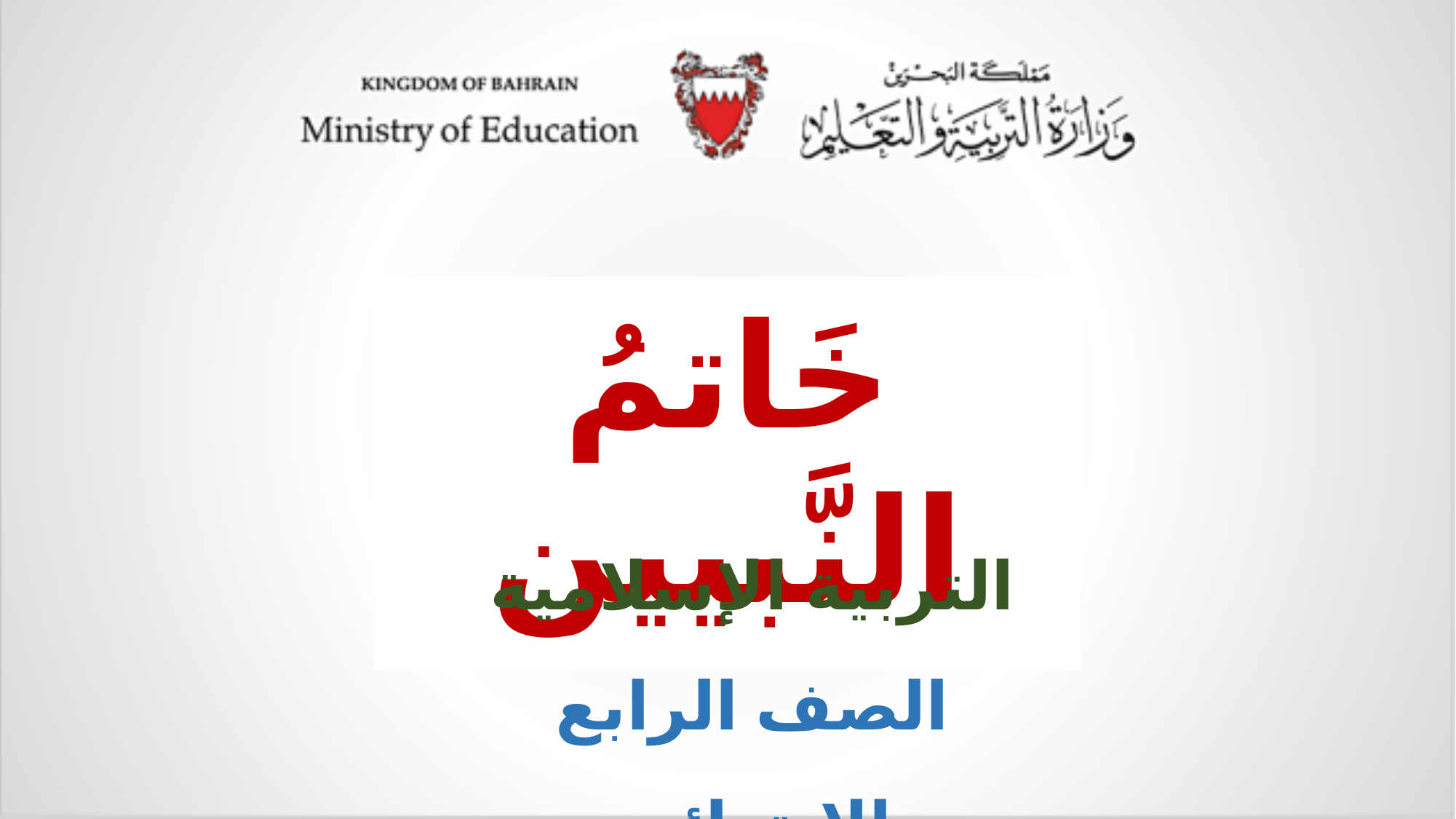

خَاتمُ النَّبيين

العــنـــوان
التربية الإسلامية
الصف الرابع الابتدائي